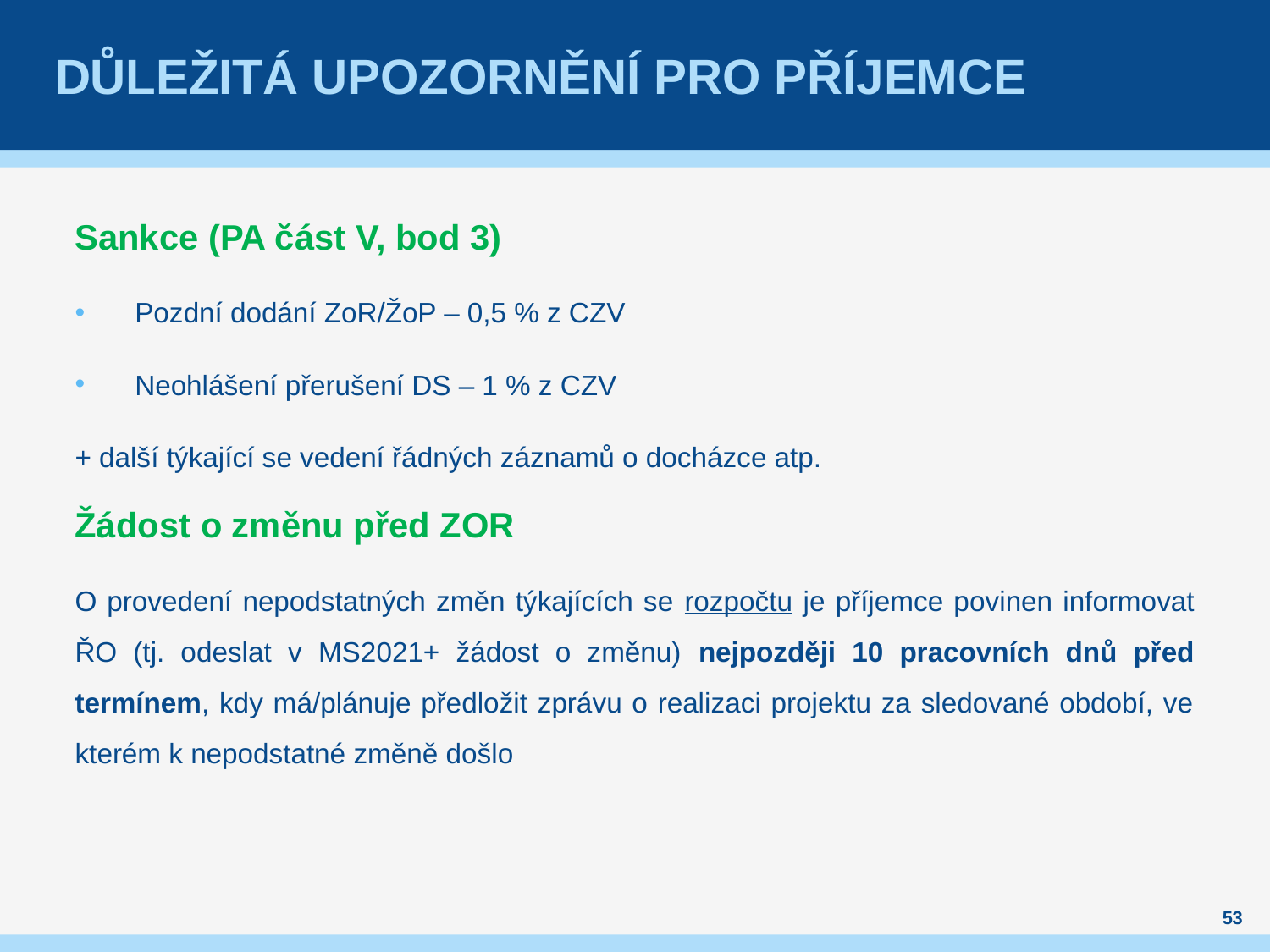

# Důležitá upozornění pro příjemce
Sankce (PA část V, bod 3)
Pozdní dodání ZoR/ŽoP – 0,5 % z CZV
Neohlášení přerušení DS – 1 % z CZV
+ další týkající se vedení řádných záznamů o docházce atp.
Žádost o změnu před ZOR
O provedení nepodstatných změn týkajících se rozpočtu je příjemce povinen informovat ŘO (tj. odeslat v MS2021+ žádost o změnu) nejpozději 10 pracovních dnů před termínem, kdy má/plánuje předložit zprávu o realizaci projektu za sledované období, ve kterém k nepodstatné změně došlo

53